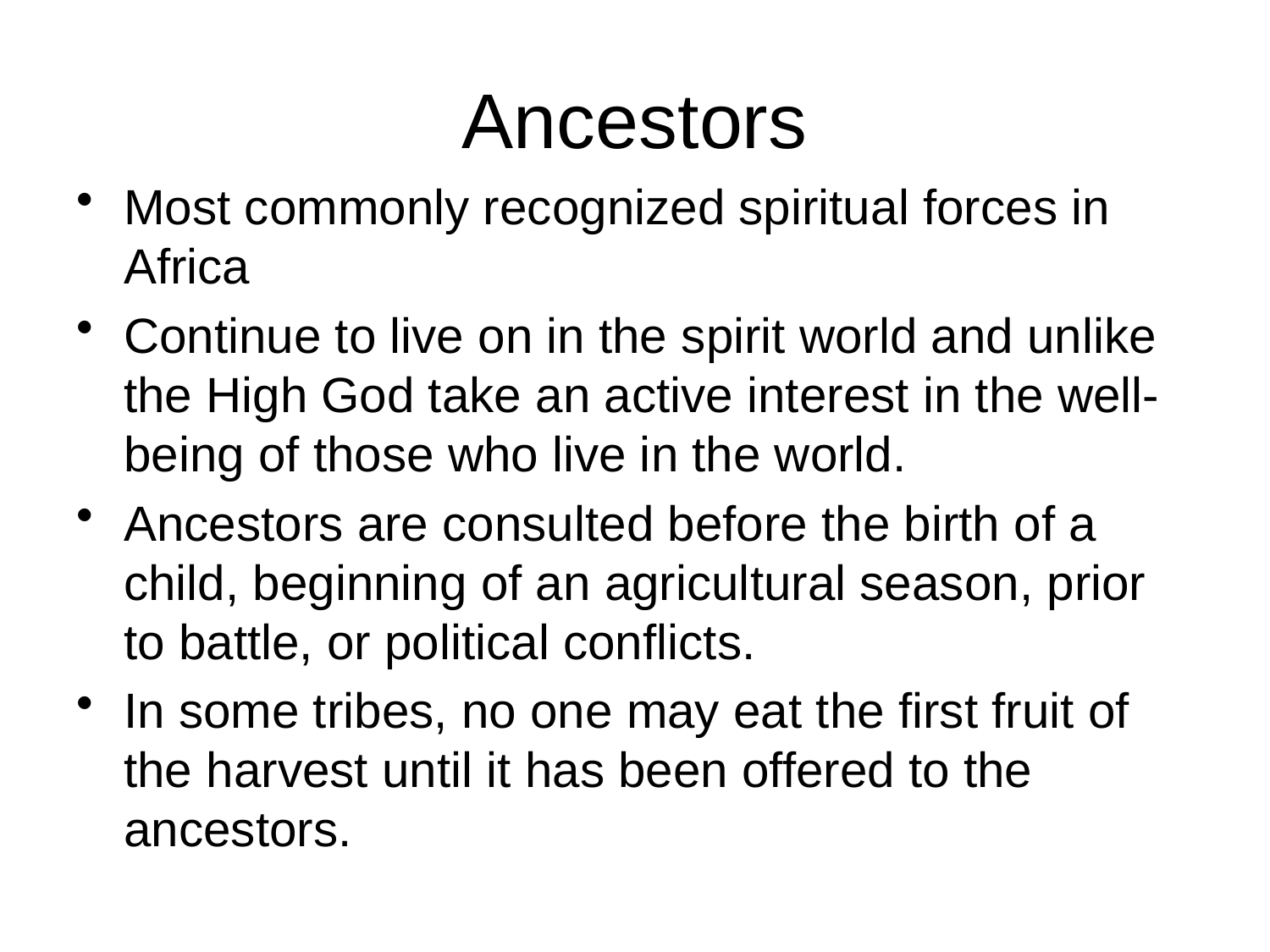

# Ancestors
Most commonly recognized spiritual forces in Africa
Continue to live on in the spirit world and unlike the High God take an active interest in the well-being of those who live in the world.
Ancestors are consulted before the birth of a child, beginning of an agricultural season, prior to battle, or political conflicts.
In some tribes, no one may eat the first fruit of the harvest until it has been offered to the ancestors.